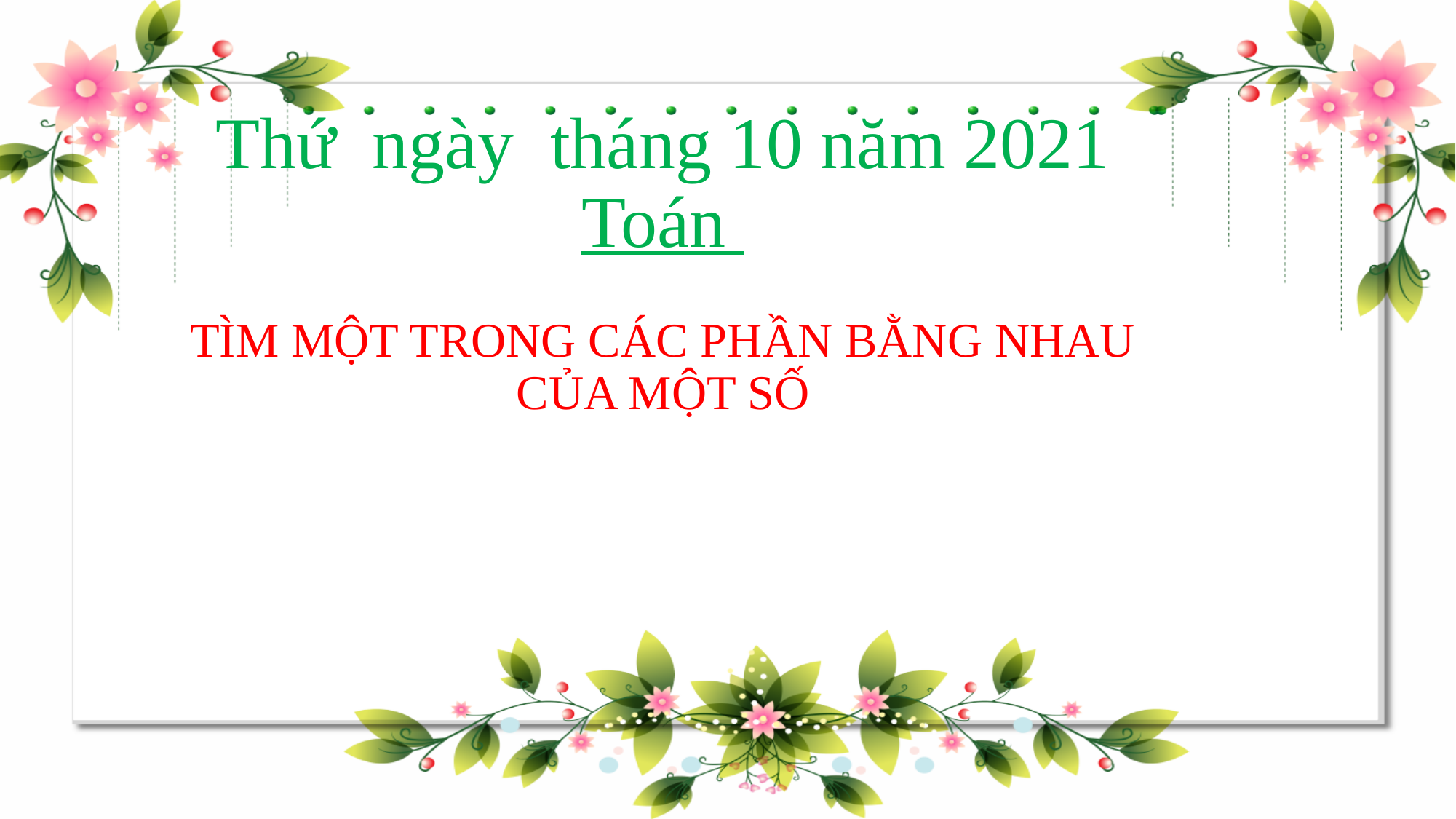

# Thứ  ngày  tháng 10 năm 2021 Toán TÌM MỘT TRONG CÁC PHẦN BẰNG NHAU CỦA MỘT SỐ